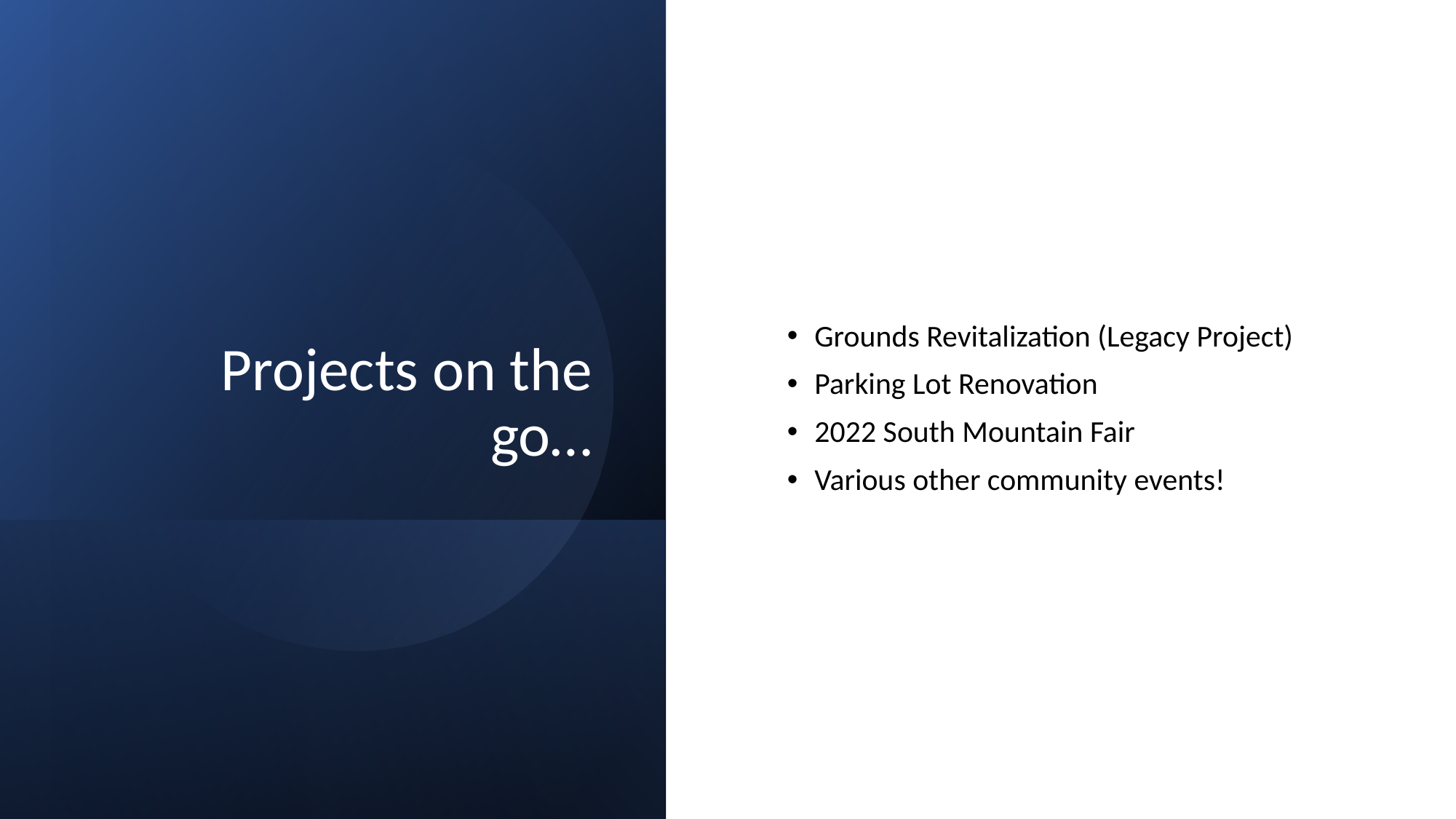

# Projects on the go…

Grounds Revitalization (Legacy Project)
Parking Lot Renovation
2022 South Mountain Fair
Various other community events!